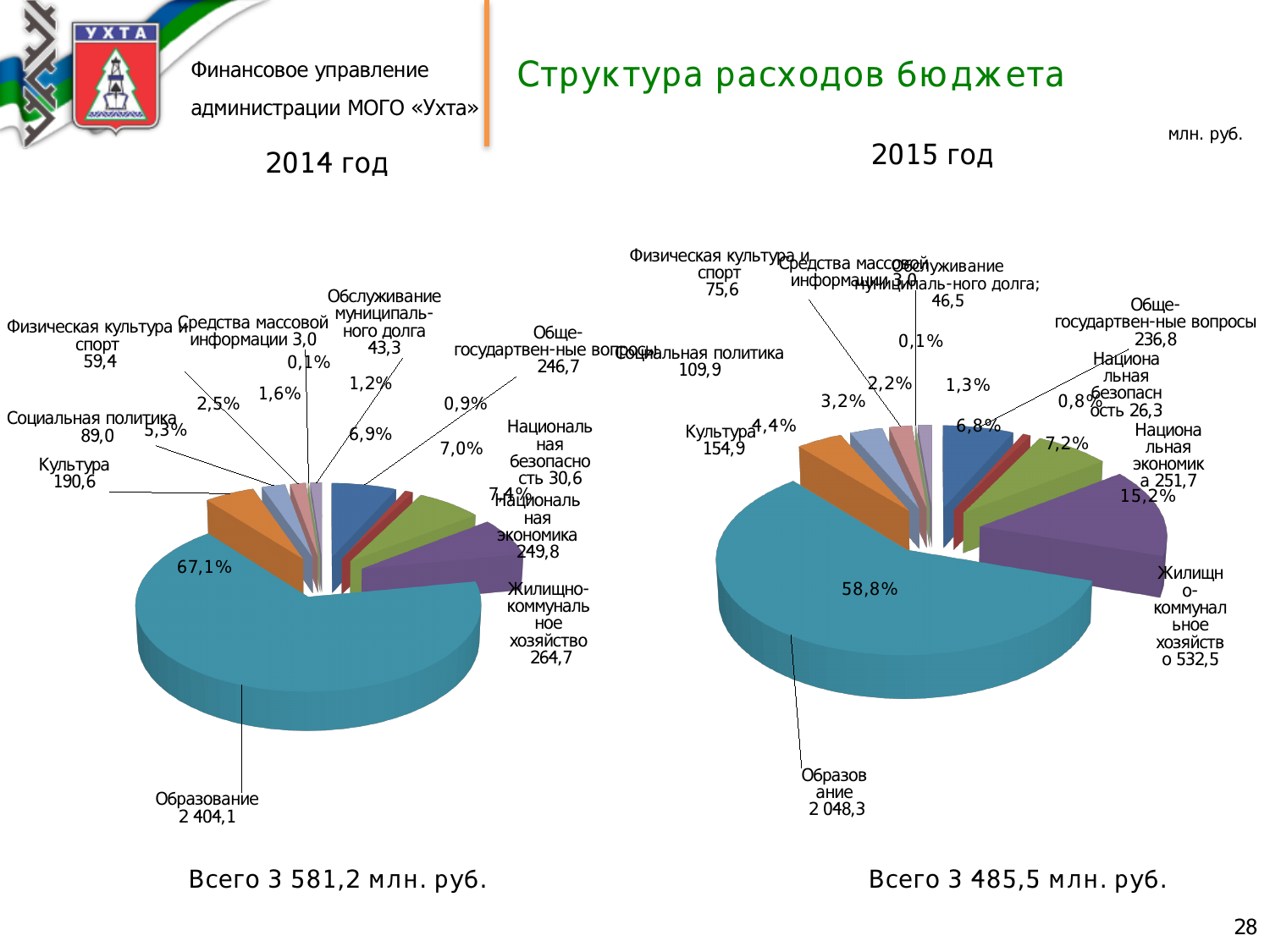

# Структура расходов бюджета
млн. руб.

[unsupported chart]

[unsupported chart]

0,1%
2,2%
1,3%
3,2%
0,8%
4,4%
6,8%
7,2%
7,4%
15,2%
67,1%
58,8%
Всего 3 581,2 млн. руб.
Всего 3 485,5 млн. руб.
28